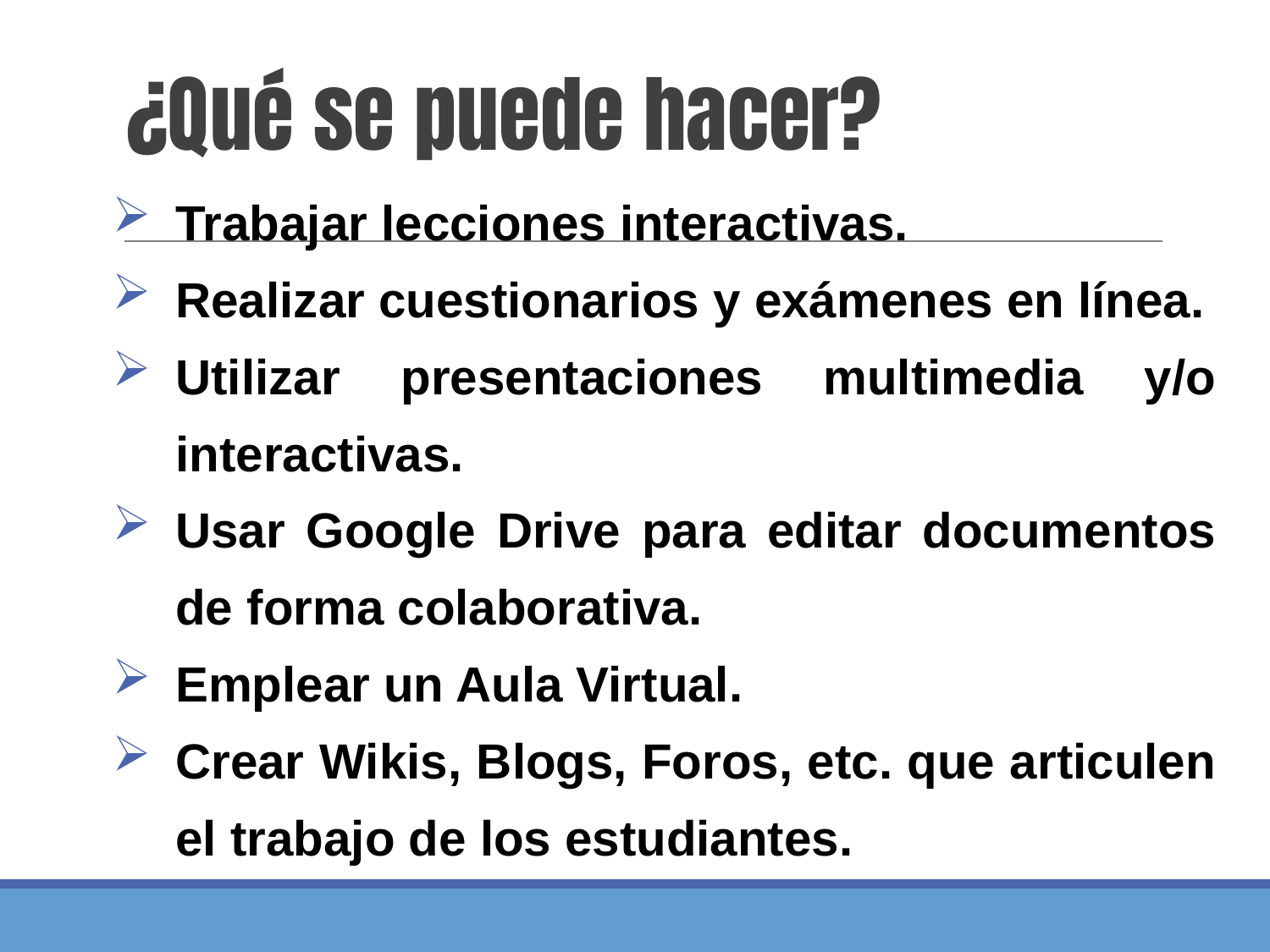

# ¿Qué se puede hacer?
Trabajar lecciones interactivas.
Realizar cuestionarios y exámenes en línea.
Utilizar presentaciones multimedia y/o interactivas.
Usar Google Drive para editar documentos de forma colaborativa.
Emplear un Aula Virtual.
Crear Wikis, Blogs, Foros, etc. que articulen el trabajo de los estudiantes.